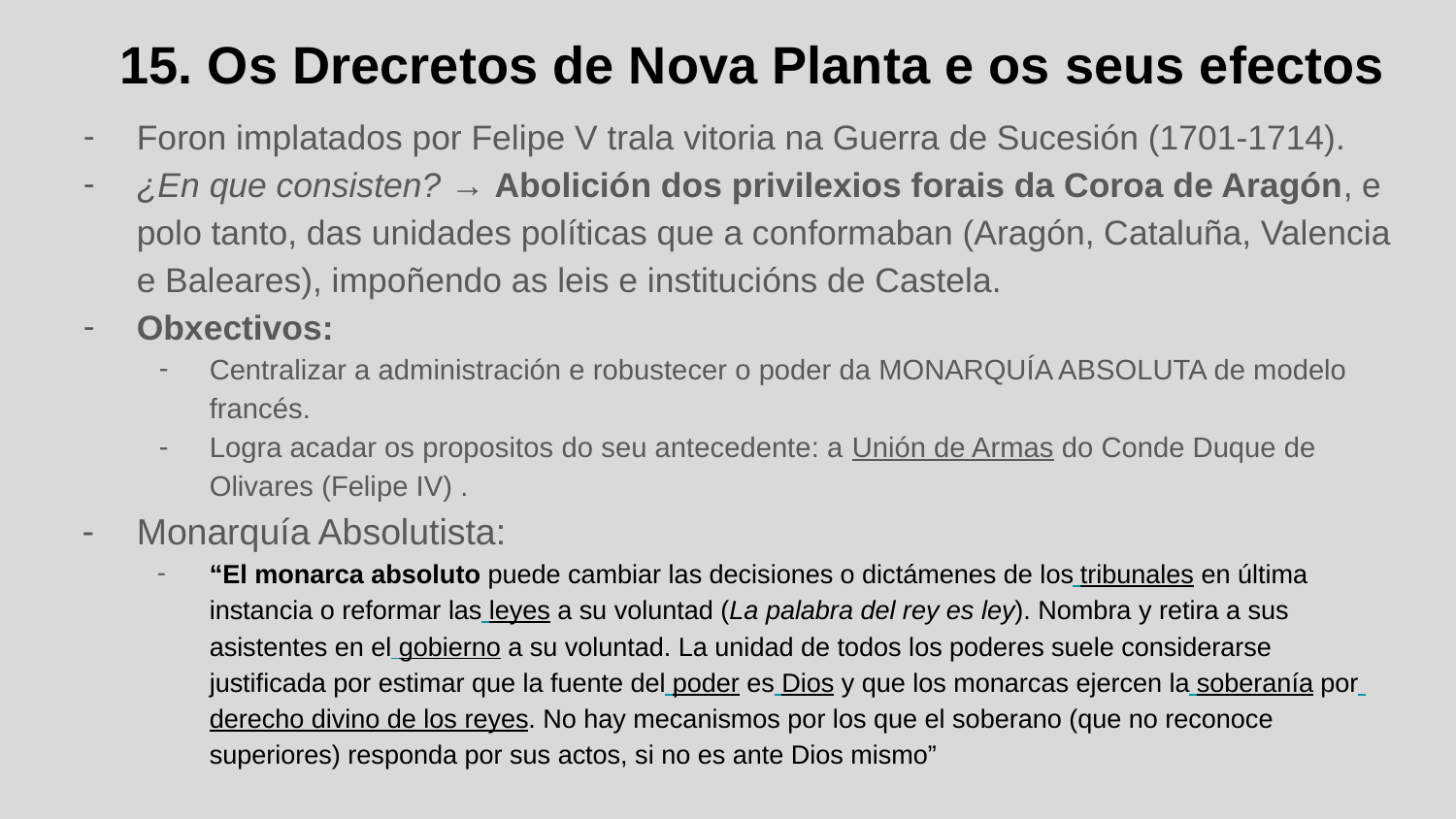

15. Os Drecretos de Nova Planta e os seus efectos
Foron implatados por Felipe V trala vitoria na Guerra de Sucesión (1701-1714).
¿En que consisten? → Abolición dos privilexios forais da Coroa de Aragón, e polo tanto, das unidades políticas que a conformaban (Aragón, Cataluña, Valencia e Baleares), impoñendo as leis e institucións de Castela.
Obxectivos:
Centralizar a administración e robustecer o poder da MONARQUÍA ABSOLUTA de modelo francés.
Logra acadar os propositos do seu antecedente: a Unión de Armas do Conde Duque de Olivares (Felipe IV) .
Monarquía Absolutista:
“El monarca absoluto puede cambiar las decisiones o dictámenes de los tribunales en última instancia o reformar las leyes a su voluntad (La palabra del rey es ley). Nombra y retira a sus asistentes en el gobierno a su voluntad. La unidad de todos los poderes suele considerarse justificada por estimar que la fuente del poder es Dios y que los monarcas ejercen la soberanía por derecho divino de los reyes. No hay mecanismos por los que el soberano (que no reconoce superiores) responda por sus actos, si no es ante Dios mismo”